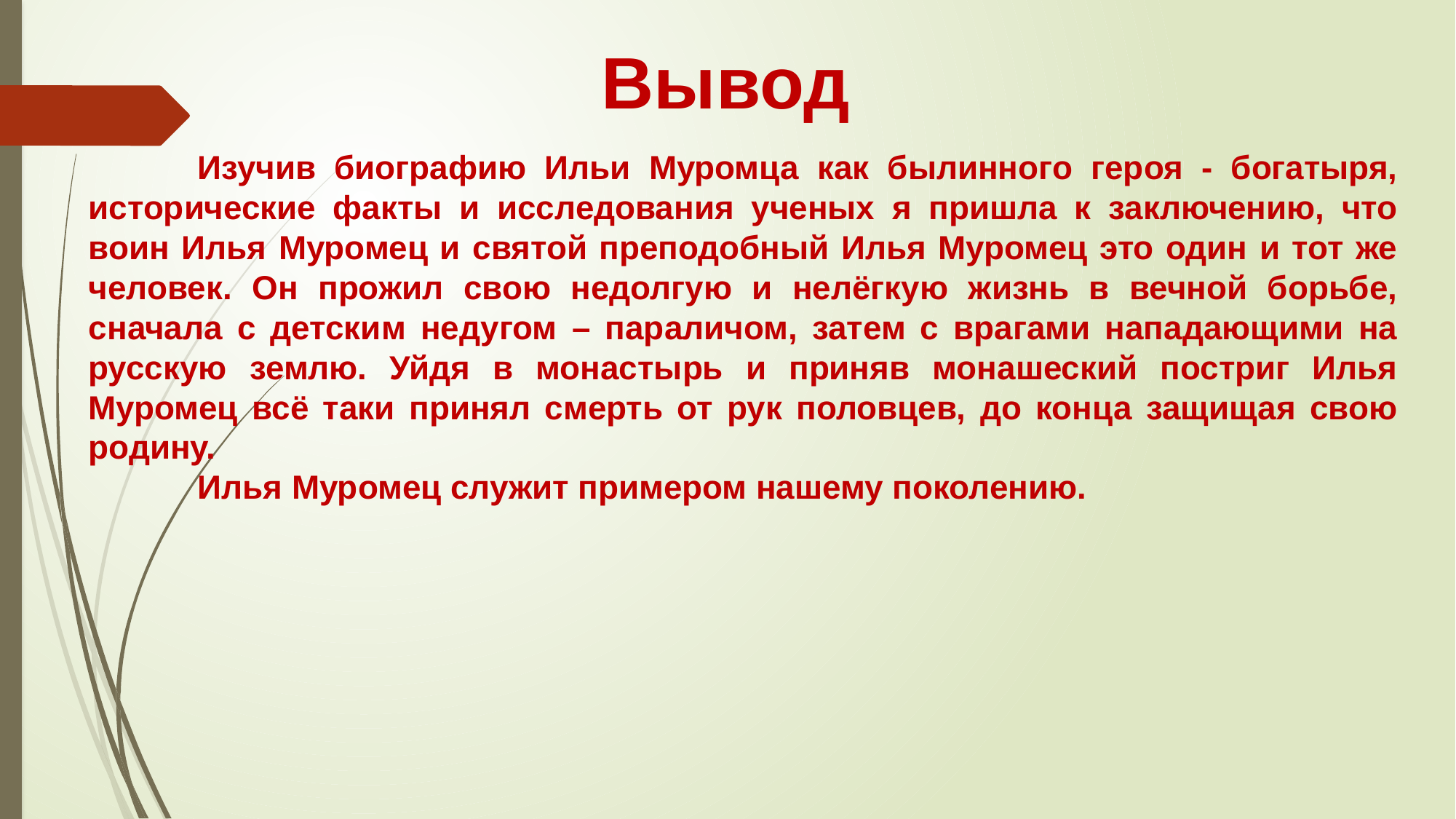

Вывод
	Изучив биографию Ильи Муромца как былинного героя - богатыря, исторические факты и исследования ученых я пришла к заключению, что воин Илья Муромец и святой преподобный Илья Муромец это один и тот же человек. Он прожил свою недолгую и нелёгкую жизнь в вечной борьбе, сначала с детским недугом – параличом, затем с врагами нападающими на русскую землю. Уйдя в монастырь и приняв монашеский постриг Илья Муромец всё таки принял смерть от рук половцев, до конца защищая свою родину.
	Илья Муромец служит примером нашему поколению.